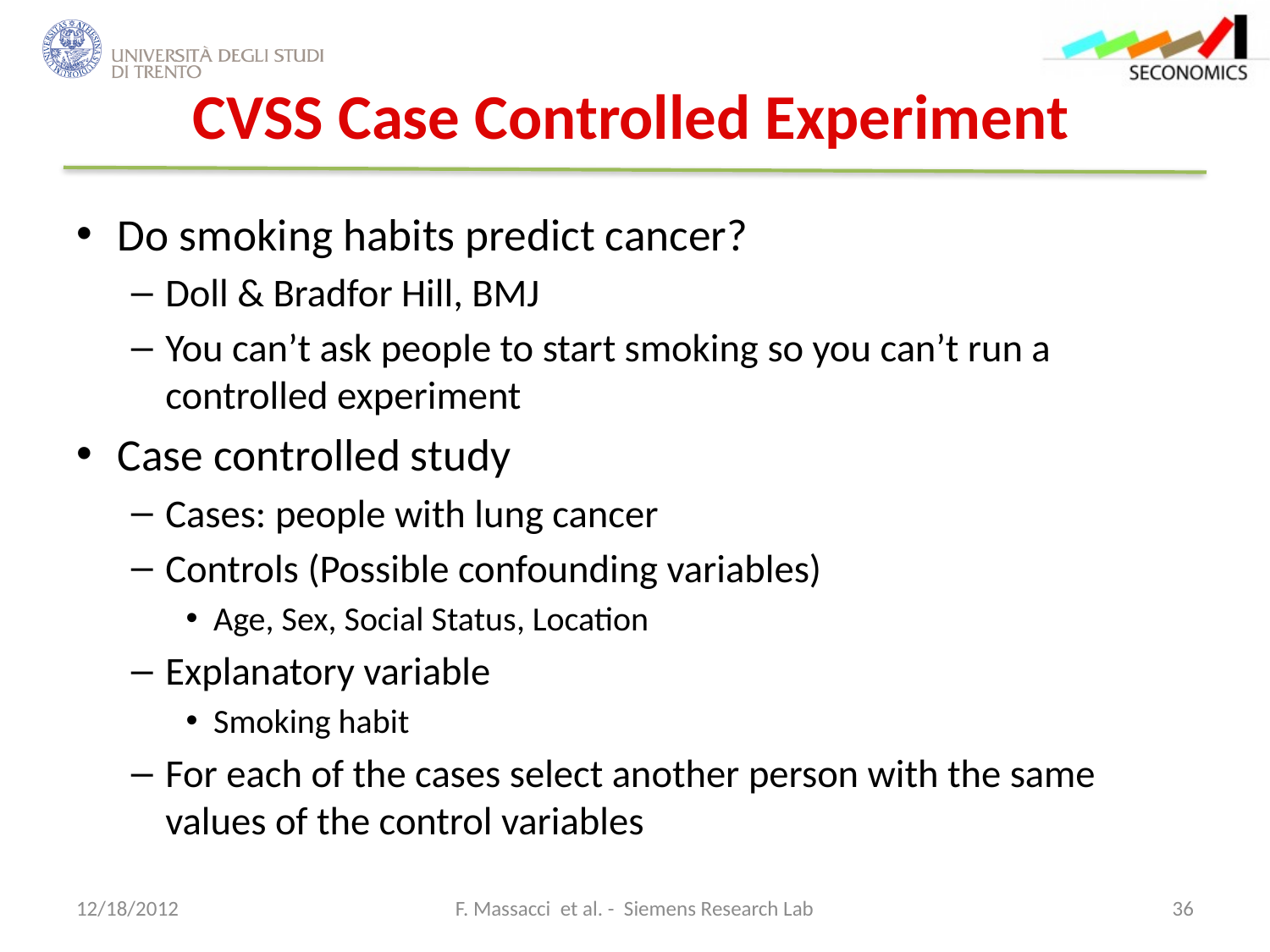

# CVSS Case Controlled Experiment
Do smoking habits predict cancer?
Doll & Bradfor Hill, BMJ
You can’t ask people to start smoking so you can’t run a controlled experiment
Case controlled study
Cases: people with lung cancer
Controls (Possible confounding variables)
Age, Sex, Social Status, Location
Explanatory variable
Smoking habit
For each of the cases select another person with the same values of the control variables
12/18/2012
F. Massacci  et al. -  Siemens Research Lab
36